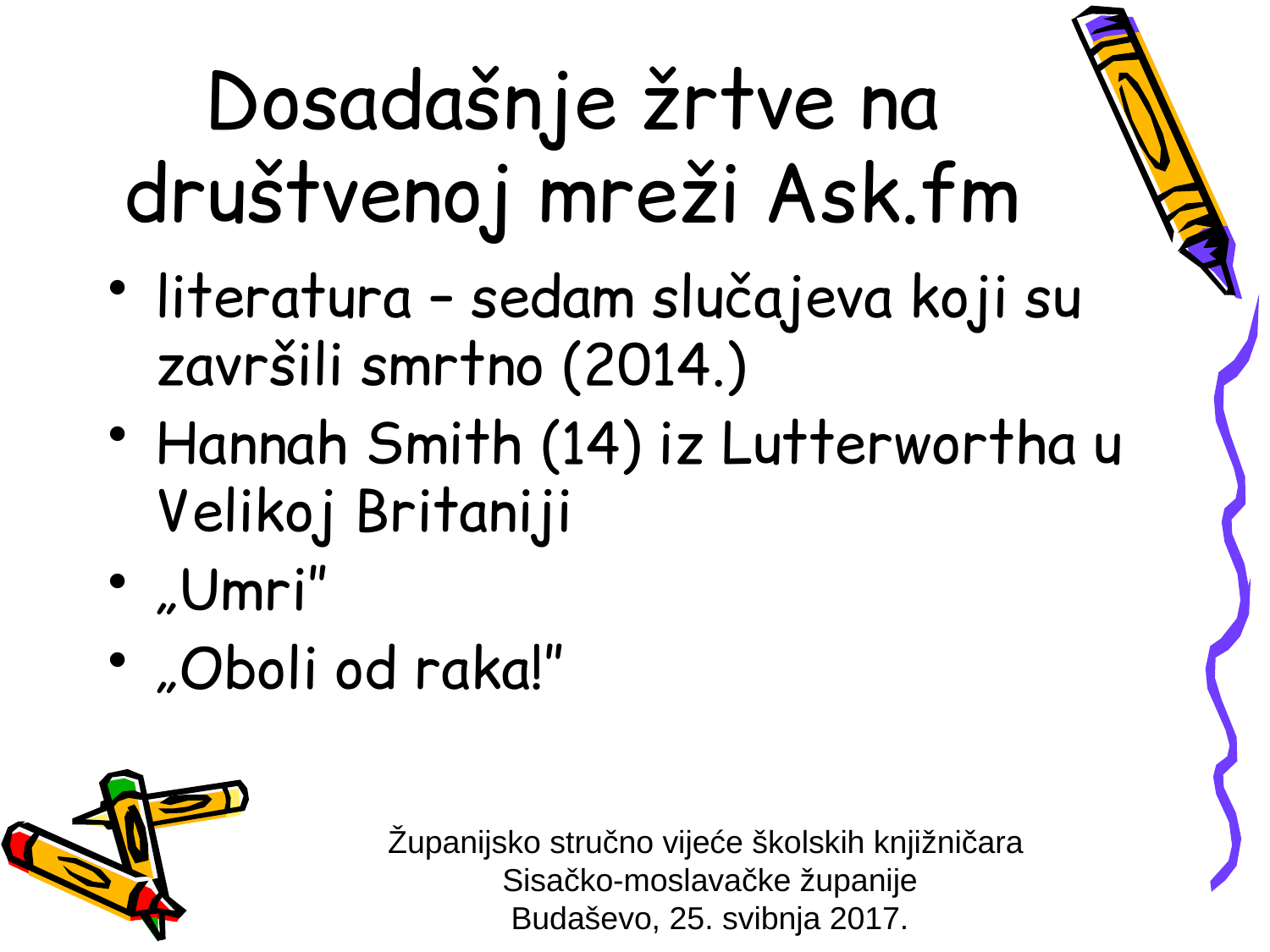

# Dosadašnje žrtve na društvenoj mreži Ask.fm
literatura – sedam slučajeva koji su završili smrtno (2014.)
Hannah Smith (14) iz Lutterwortha u Velikoj Britaniji
„Umri”
„Oboli od raka!”

Županijsko stručno vijeće školskih knjižničara
Sisačko-moslavačke županije
Budaševo, 25. svibnja 2017.